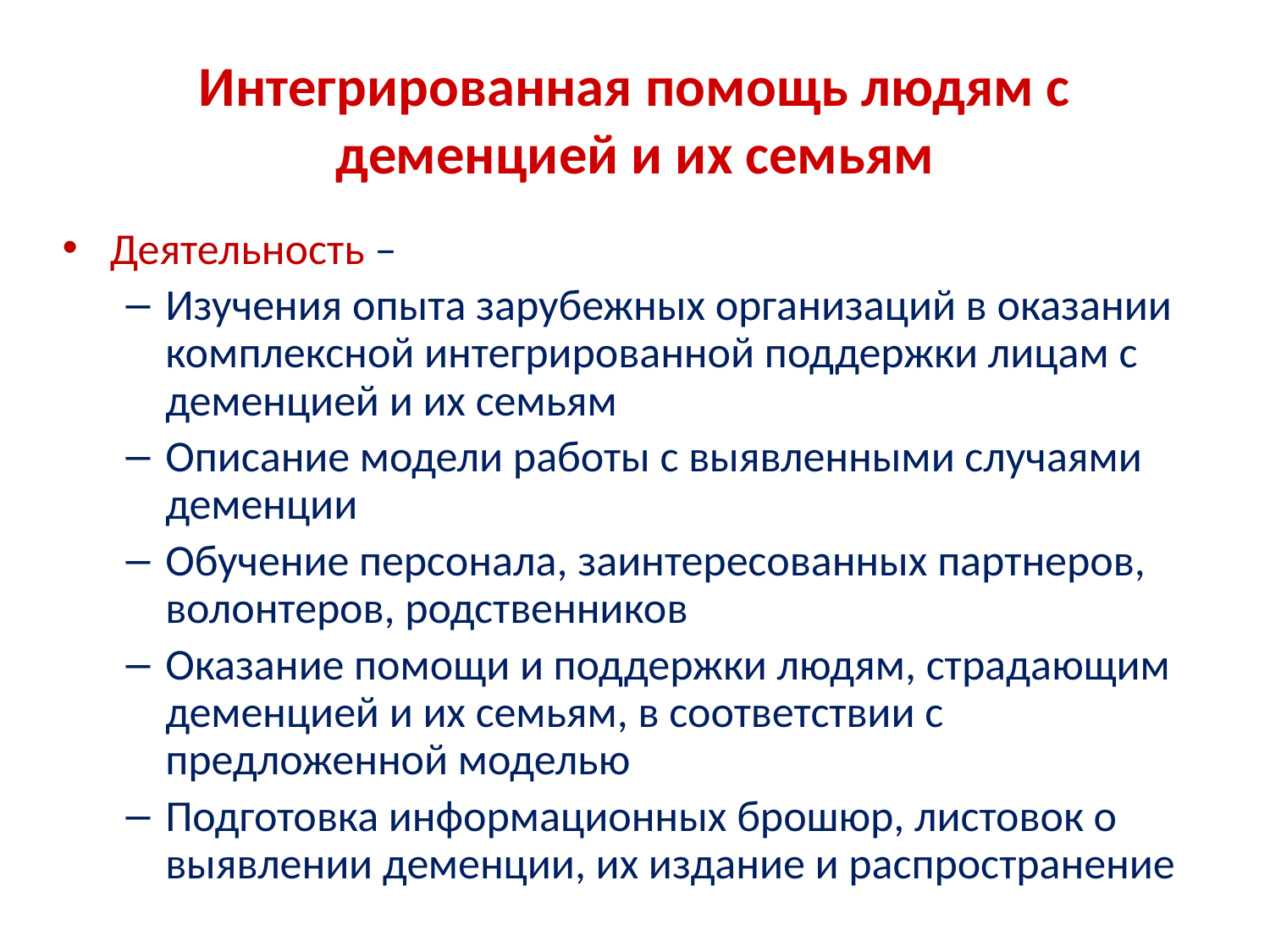

# Интегрированная помощь людям с деменцией и их семьям

Деятельность –
Изучения опыта зарубежных организаций в оказании комплексной интегрированной поддержки лицам с деменцией и их семьям
Описание модели работы с выявленными случаями деменции
Обучение персонала, заинтересованных партнеров, волонтеров, родственников
Оказание помощи и поддержки людям, страдающим деменцией и их семьям, в соответствии с предложенной моделью
Подготовка информационных брошюр, листовок о выявлении деменции, их издание и распространение